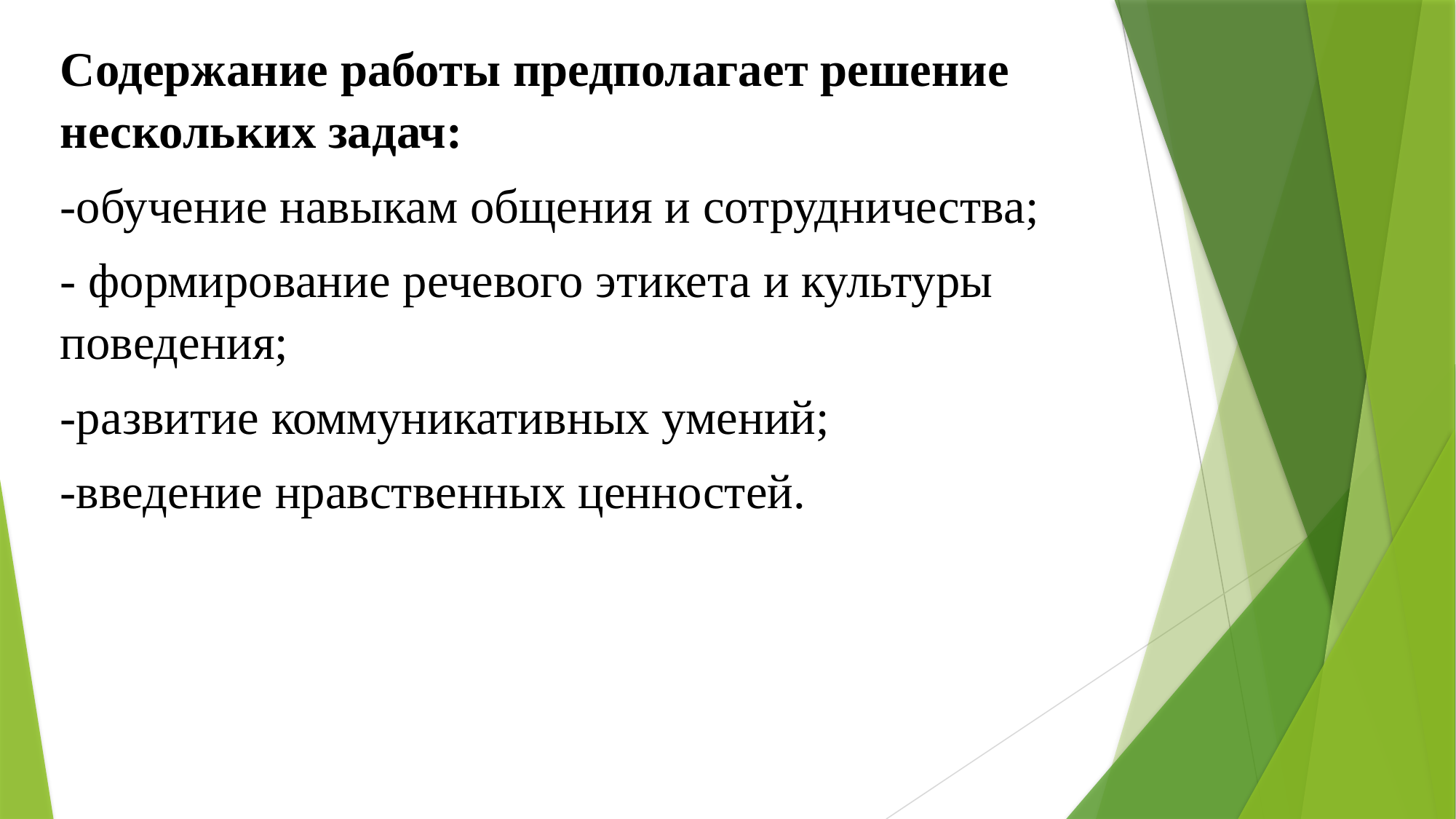

Содержание работы предполагает решение нескольких задач:
-обучение навыкам общения и сотрудничества;
- формирование речевого этикета и культуры поведения;
-развитие коммуникативных умений;
-введение нравственных ценностей.